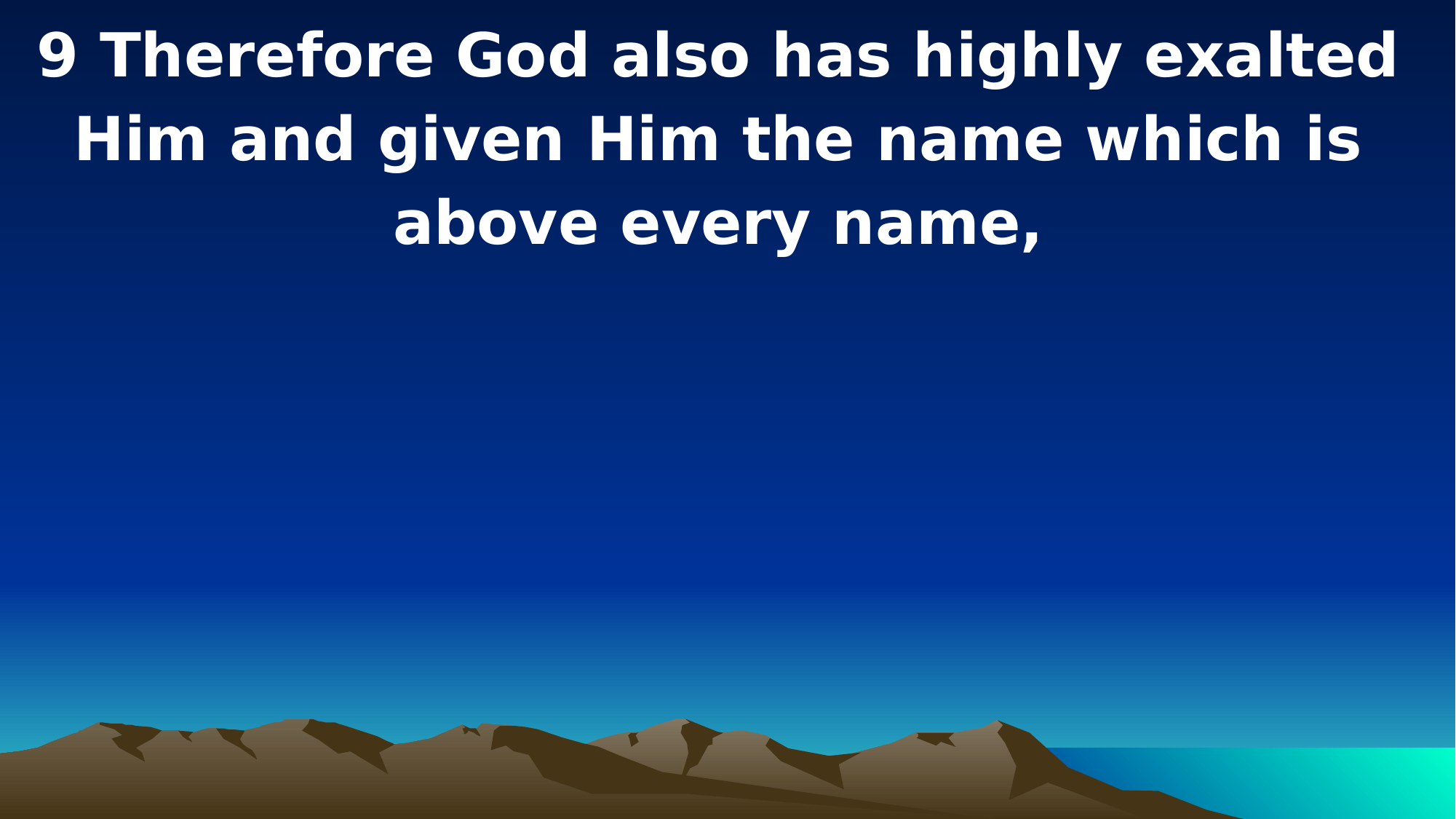

9 Therefore God also has highly exalted Him and given Him the name which is above every name,